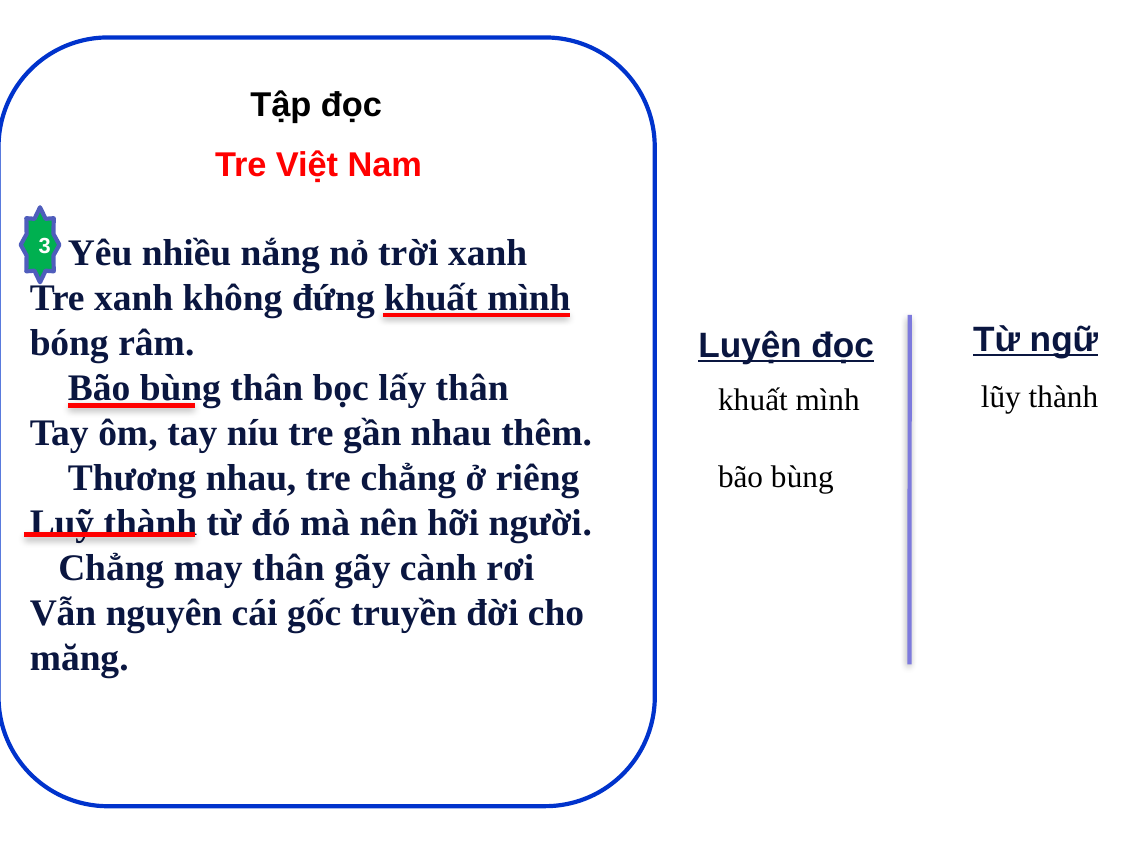

Tập đọc
Tre Việt Nam
3
    Yêu nhiều nắng nỏ trời xanh
Tre xanh không đứng khuất mình
bóng râm.
    Bão bùng thân bọc lấy thân
Tay ôm, tay níu tre gần nhau thêm.
    Thương nhau, tre chẳng ở riêng
Luỹ thành từ đó mà nên hỡi người.
   Chẳng may thân gãy cành rơi
Vẫn nguyên cái gốc truyền đời cho
măng.
Từ ngữ
Luyện đọc
lũy thành
khuất mình
bão bùng